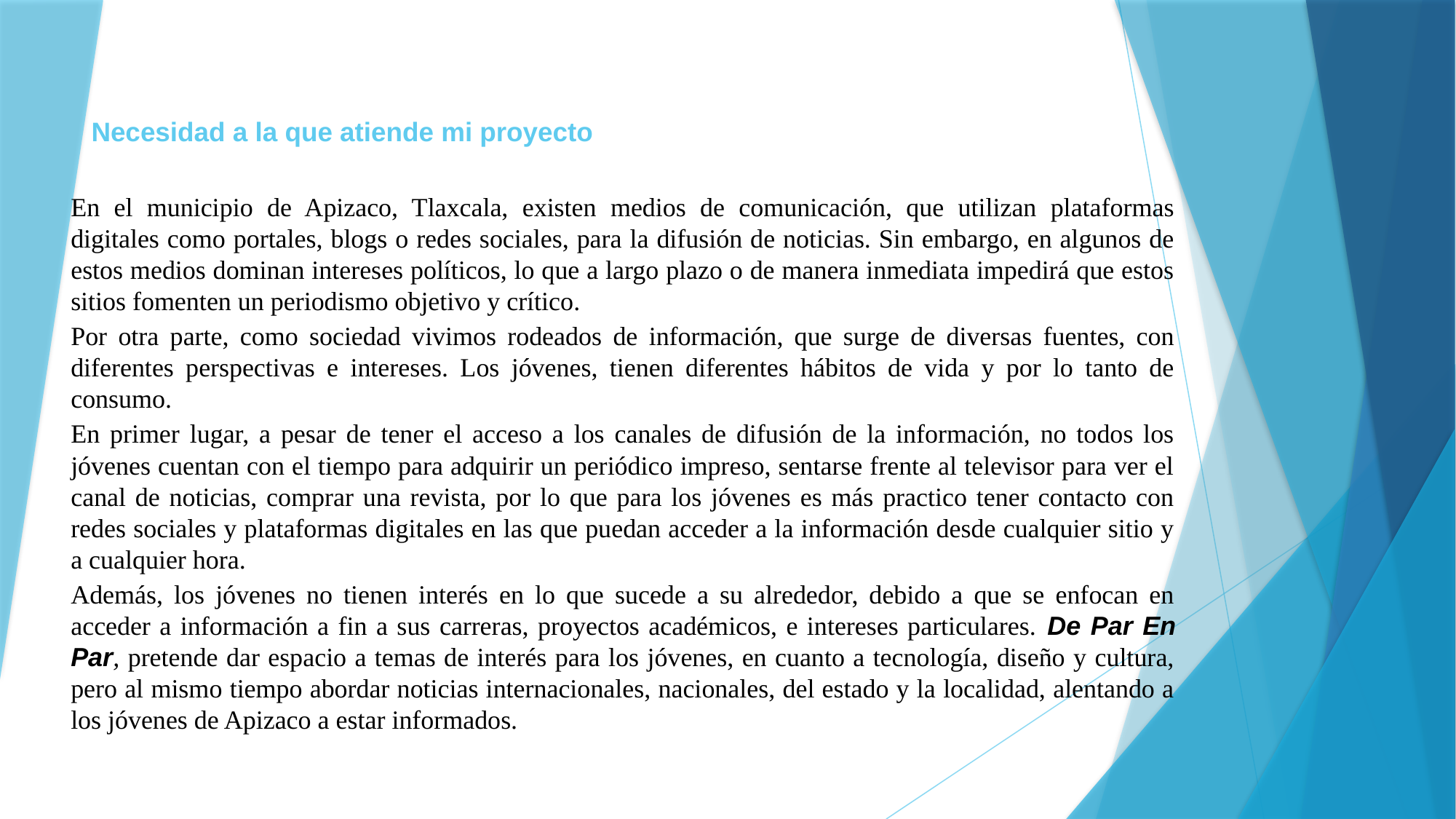

# Necesidad a la que atiende mi proyecto
En el municipio de Apizaco, Tlaxcala, existen medios de comunicación, que utilizan plataformas digitales como portales, blogs o redes sociales, para la difusión de noticias. Sin embargo, en algunos de estos medios dominan intereses políticos, lo que a largo plazo o de manera inmediata impedirá que estos sitios fomenten un periodismo objetivo y crítico.
Por otra parte, como sociedad vivimos rodeados de información, que surge de diversas fuentes, con diferentes perspectivas e intereses. Los jóvenes, tienen diferentes hábitos de vida y por lo tanto de consumo.
En primer lugar, a pesar de tener el acceso a los canales de difusión de la información, no todos los jóvenes cuentan con el tiempo para adquirir un periódico impreso, sentarse frente al televisor para ver el canal de noticias, comprar una revista, por lo que para los jóvenes es más practico tener contacto con redes sociales y plataformas digitales en las que puedan acceder a la información desde cualquier sitio y a cualquier hora.
Además, los jóvenes no tienen interés en lo que sucede a su alrededor, debido a que se enfocan en acceder a información a fin a sus carreras, proyectos académicos, e intereses particulares. De Par En Par, pretende dar espacio a temas de interés para los jóvenes, en cuanto a tecnología, diseño y cultura, pero al mismo tiempo abordar noticias internacionales, nacionales, del estado y la localidad, alentando a los jóvenes de Apizaco a estar informados.